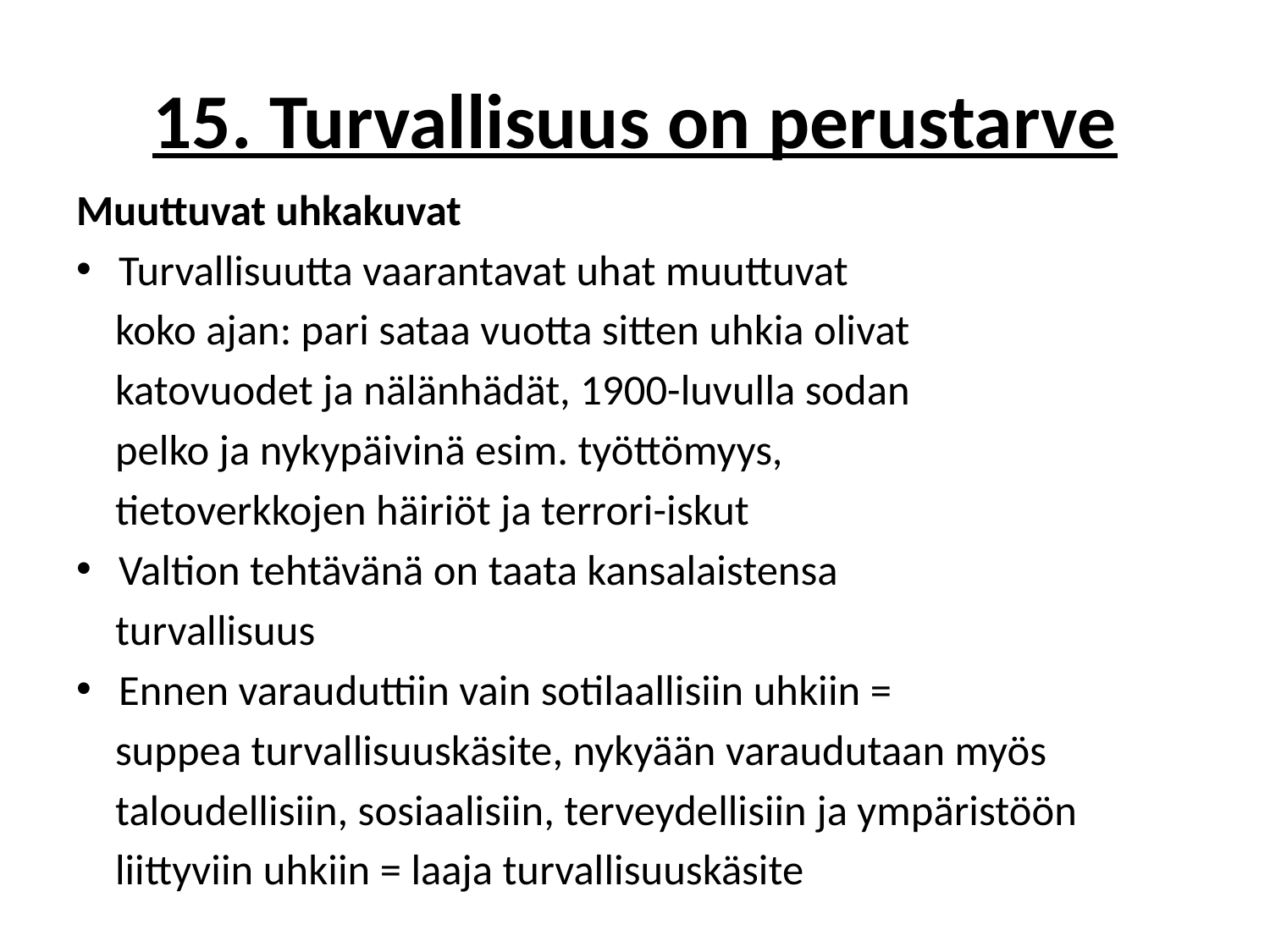

# 15. Turvallisuus on perustarve
Muuttuvat uhkakuvat
Turvallisuutta vaarantavat uhat muuttuvat
    koko ajan: pari sataa vuotta sitten uhkia olivat
    katovuodet ja nälänhädät, 1900-luvulla sodan
    pelko ja nykypäivinä esim. työttömyys,
    tietoverkkojen häiriöt ja terrori-iskut
Valtion tehtävänä on taata kansalaistensa
    turvallisuus
Ennen varauduttiin vain sotilaallisiin uhkiin =
    suppea turvallisuuskäsite, nykyään varaudutaan myös
    taloudellisiin, sosiaalisiin, terveydellisiin ja ympäristöön
    liittyviin uhkiin = laaja turvallisuuskäsite